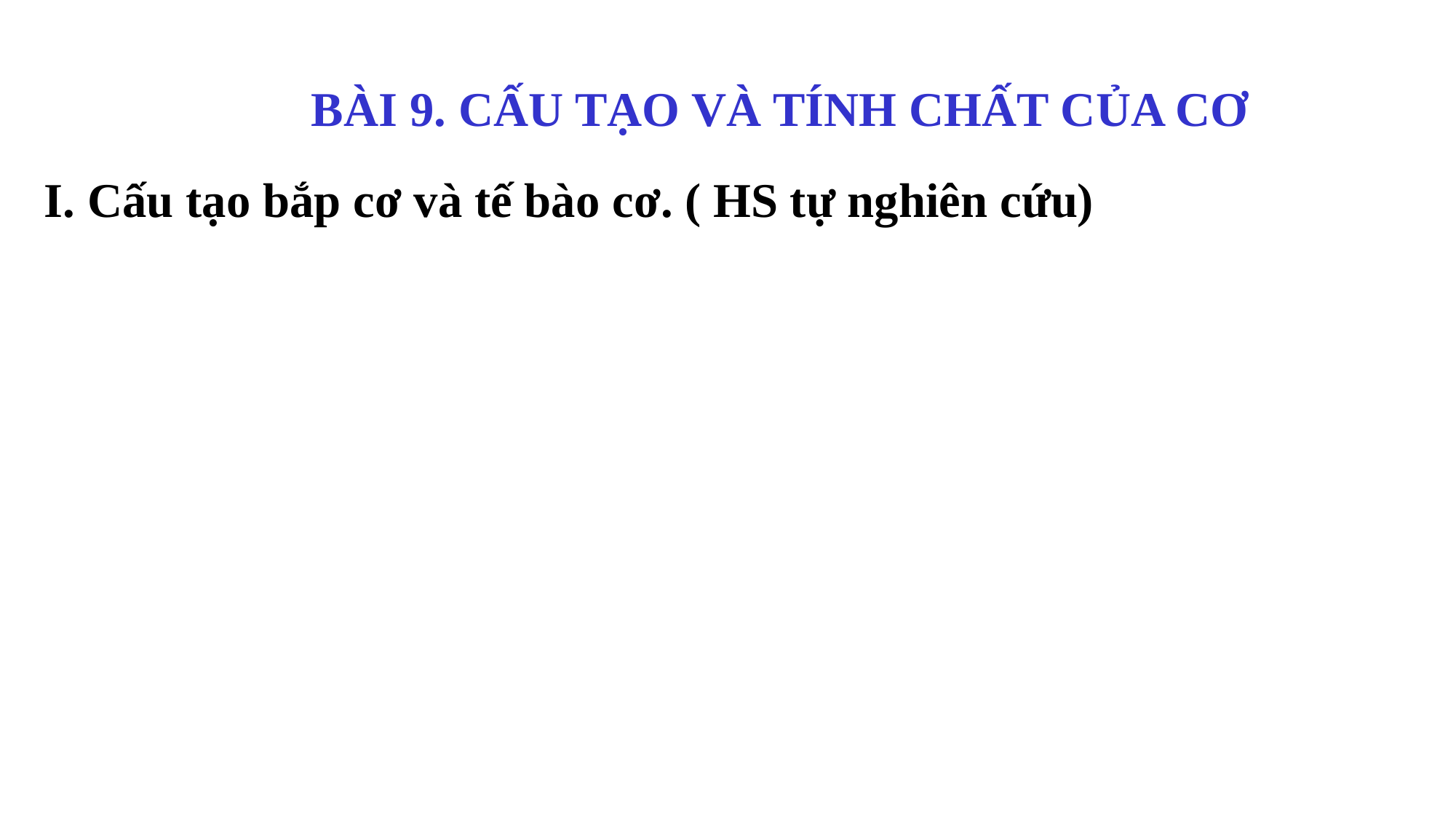

BÀI 9. CẤU TẠO VÀ TÍNH CHẤT CỦA CƠ
I. Cấu tạo bắp cơ và tế bào cơ. ( HS tự nghiên cứu)